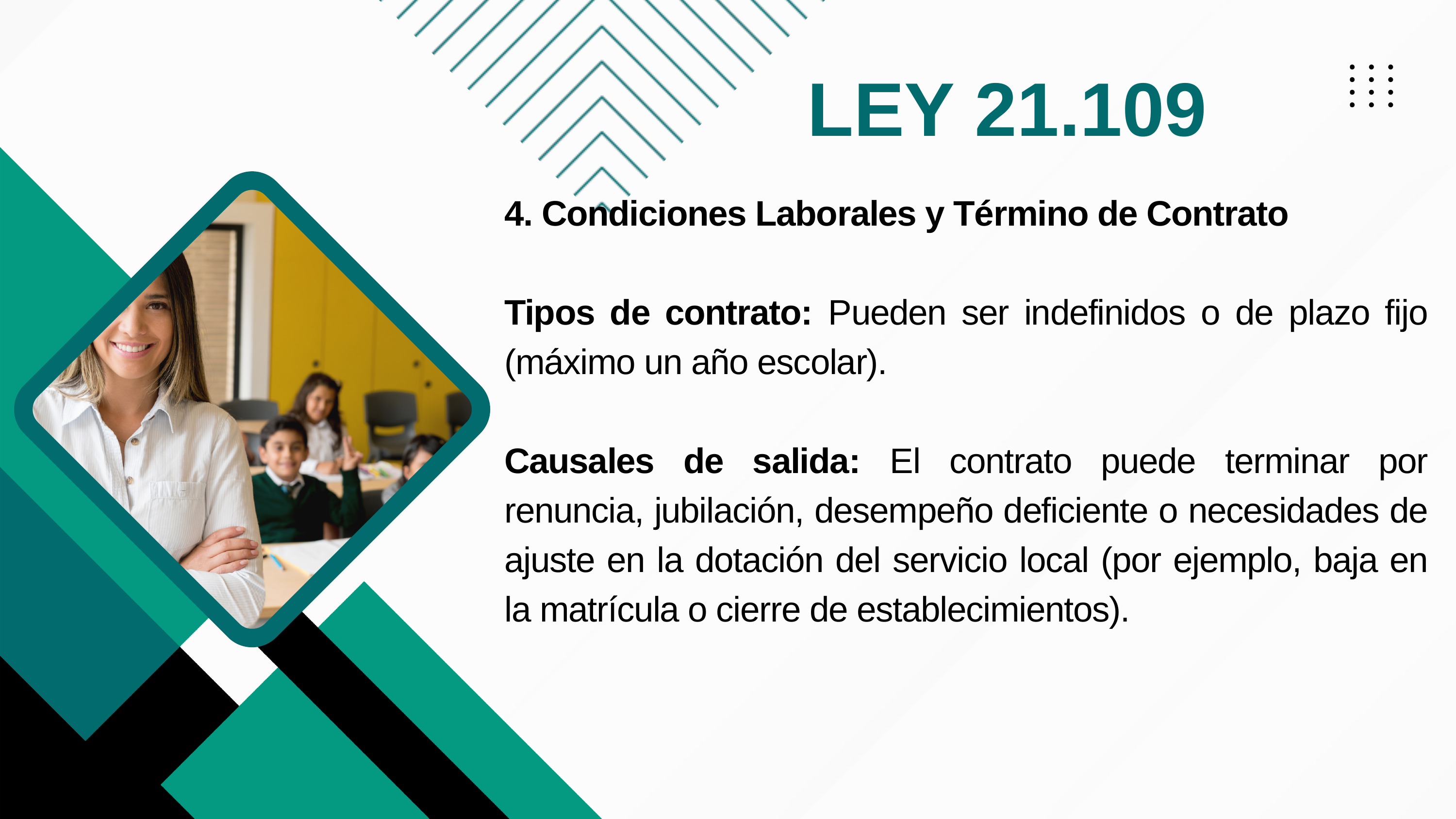

LEY 21.109

4. Condiciones Laborales y Término de Contrato

Tipos de contrato: Pueden ser indefinidos o de plazo fijo (máximo un año escolar).

Causales de salida: El contrato puede terminar por renuncia, jubilación, desempeño deficiente o necesidades de ajuste en la dotación del servicio local (por ejemplo, baja en la matrícula o cierre de establecimientos).